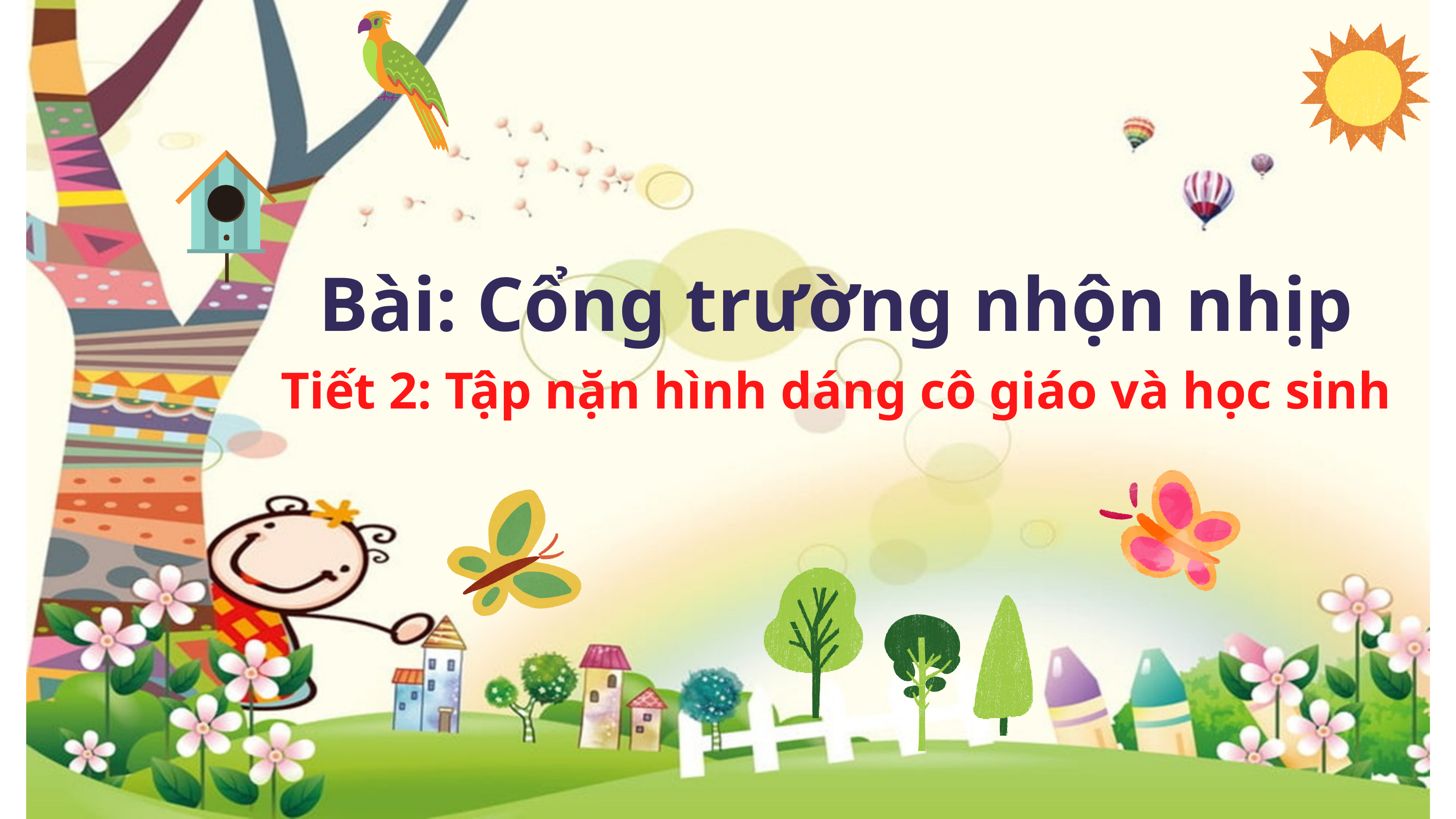

# Bài: Cổng trường nhộn nhịp
Tiết 2: Tập nặn hình dáng cô giáo và học sinh